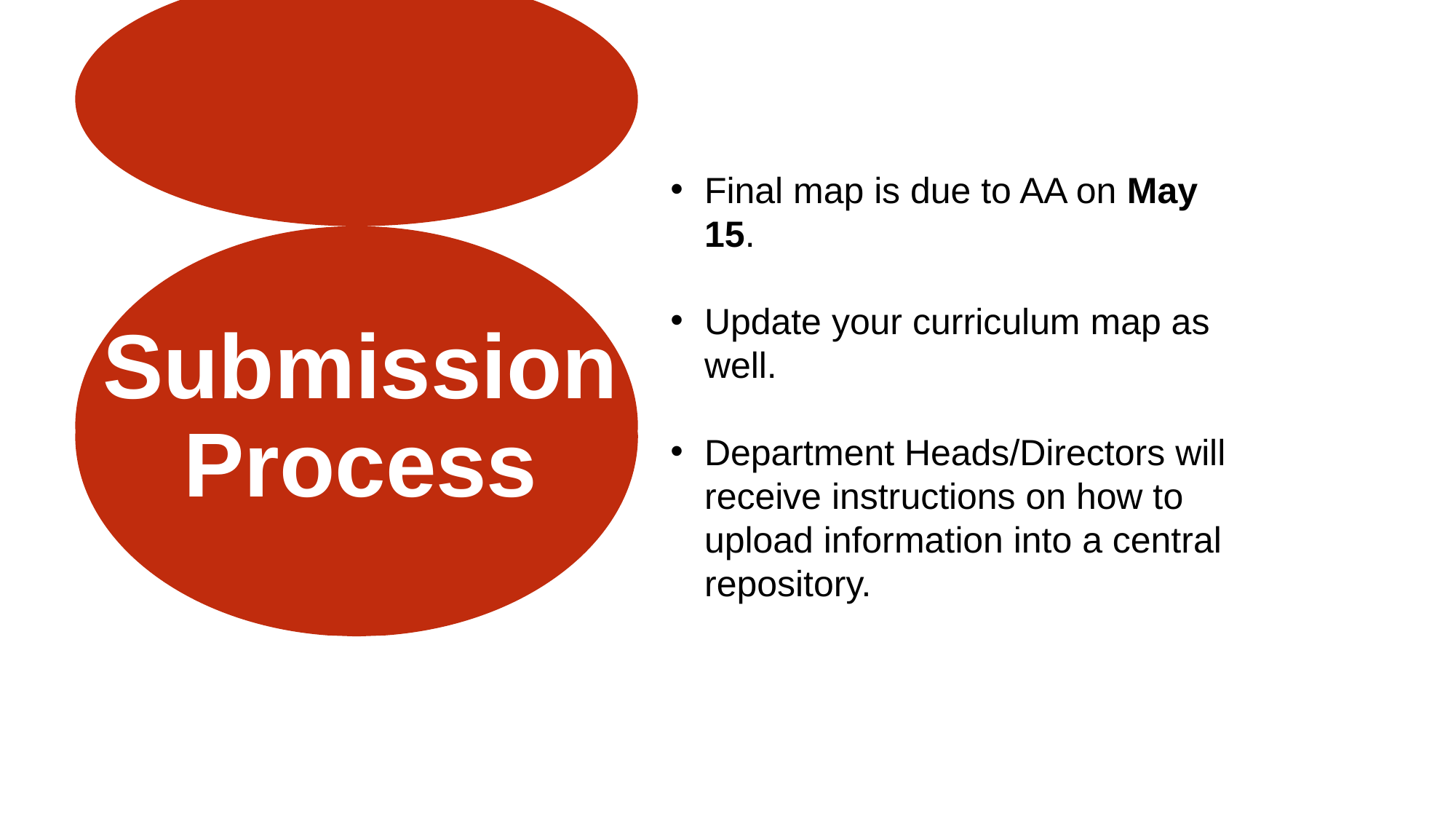

Final map is due to AA on May 15.

Update your curriculum map as well.
Department Heads/Directors will receive instructions on how to upload information into a central repository.
# Submission Process